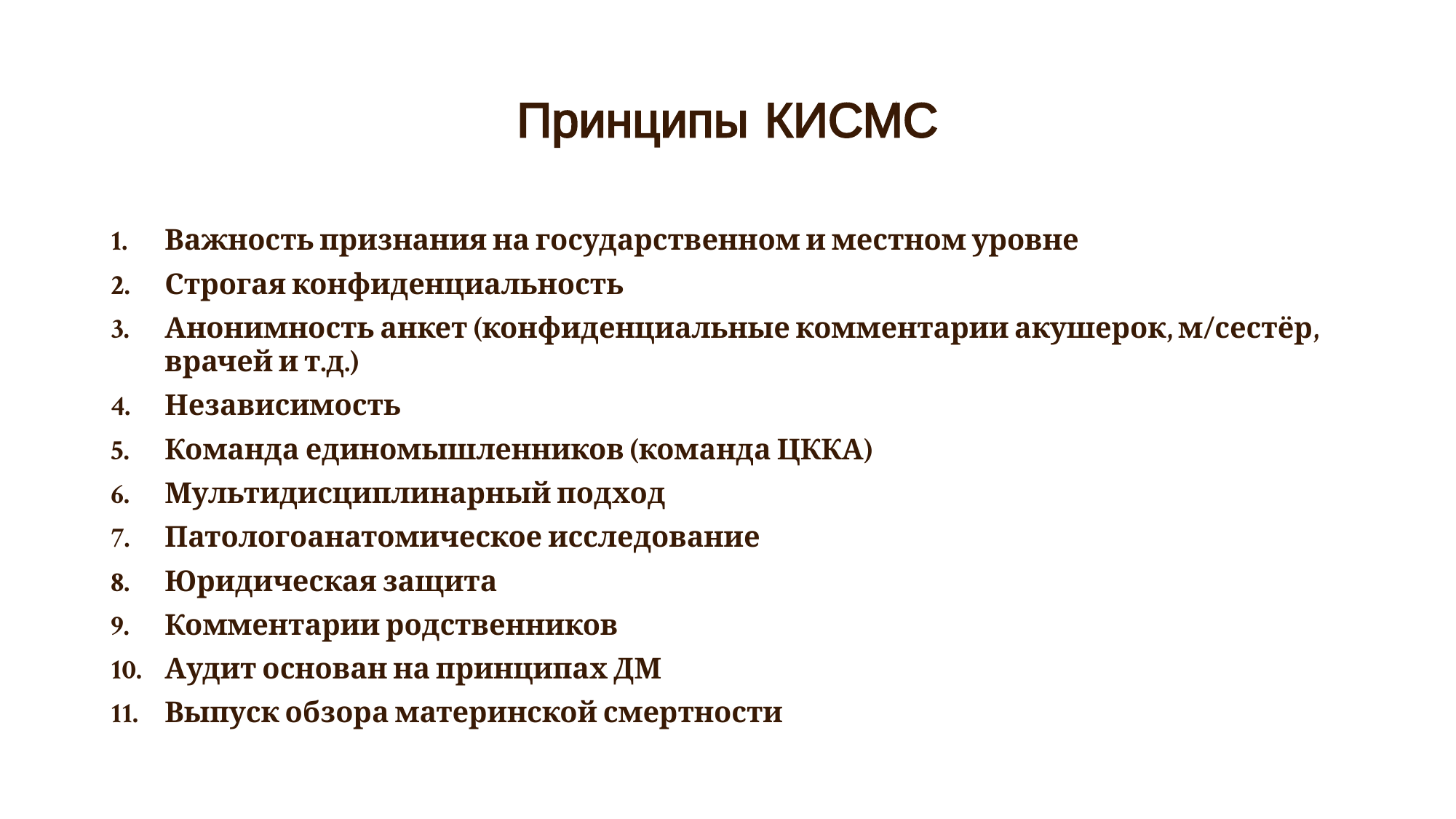

# Принципы КИСМС
Важность признания на государственном и местном уровне
Строгая конфиденциальность
Анонимность анкет (конфиденциальные комментарии акушерок, м/сестёр, врачей и т.д.)
Независимость
Команда единомышленников (команда ЦККА)
Мультидисциплинарный подход
Патологоанатомическое исследование
Юридическая защита
Комментарии родственников
Аудит основан на принципах ДМ
Выпуск обзора материнской смертности